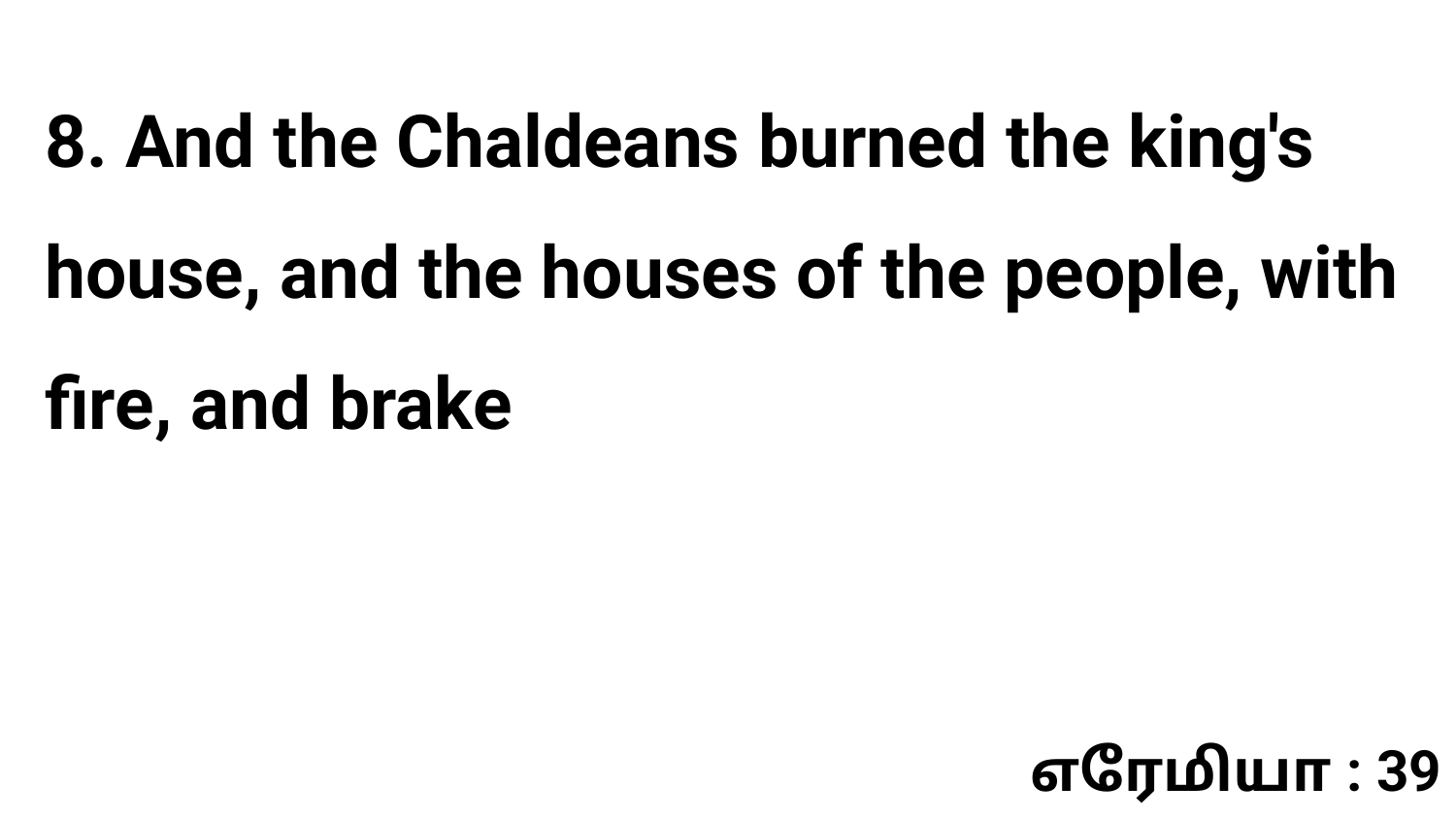

8. And the Chaldeans burned the king's house, and the houses of the people, with fire, and brake
எரேமியா : 39